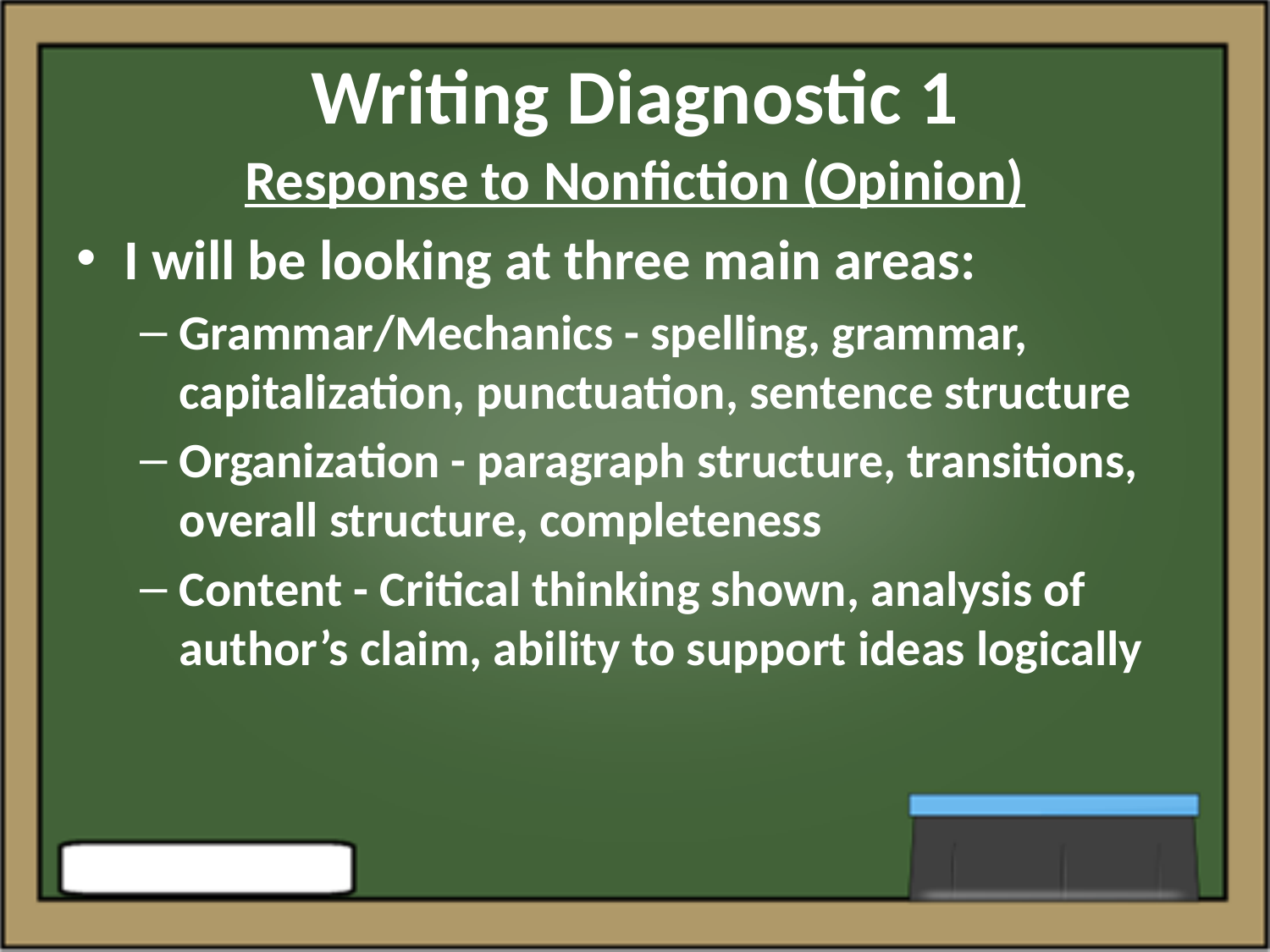

# Writing Diagnostic 1
Response to Nonfiction (Opinion)
I will be looking at three main areas:
Grammar/Mechanics - spelling, grammar, capitalization, punctuation, sentence structure
Organization - paragraph structure, transitions, overall structure, completeness
Content - Critical thinking shown, analysis of author’s claim, ability to support ideas logically